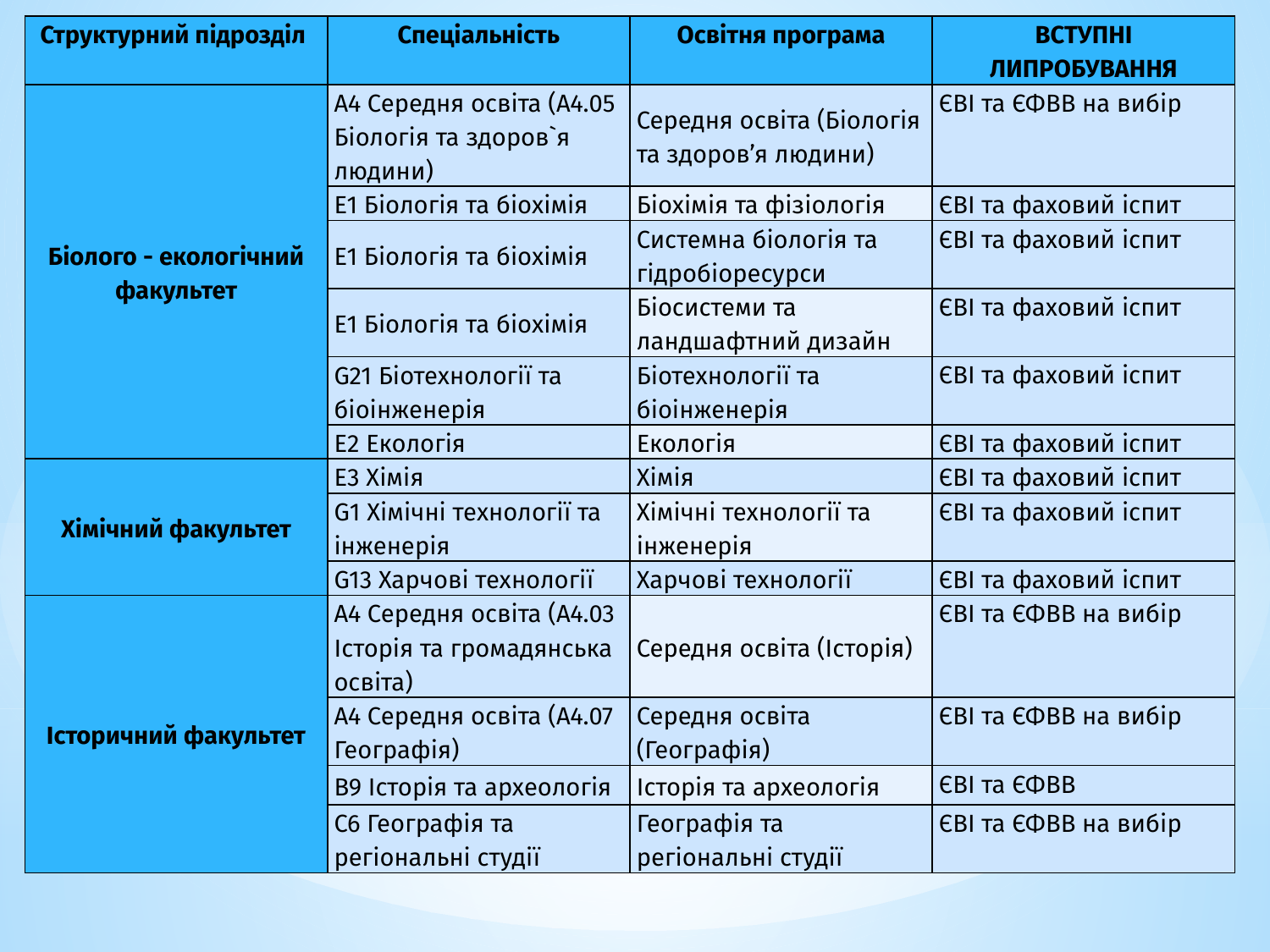

| Структурний підрозділ | Спеціальність | Освітня програма | ВСТУПНІ ЛИПРОБУВАННЯ |
| --- | --- | --- | --- |
| Біолого - екологічний факультет | А4 Середня освіта (А4.05 Біологія та здоров`я людини) | Середня освіта (Біологія та здоров’я людини) | ЄВІ та ЄФВВ на вибір |
|  | E1 Біологія та біохімія | Біохімія та фізіологія | ЄВІ та фаховий іспит |
|  | E1 Біологія та біохімія | Системна біологія та гідробіоресурси | ЄВІ та фаховий іспит |
|  | E1 Біологія та біохімія | Біосистеми та ландшафтний дизайн | ЄВІ та фаховий іспит |
|  | G21 Біотехнології та біоінженерія | Біотехнології та біоінженерія | ЄВІ та фаховий іспит |
|  | E2 Екологія | Екологія | ЄВІ та фаховий іспит |
| Хімічний факультет | E3 Хімія | Хімія | ЄВІ та фаховий іспит |
|  | G1 Хімічні технології та інженерія | Хімічні технології та інженерія | ЄВІ та фаховий іспит |
|  | G13 Харчові технології | Харчові технології | ЄВІ та фаховий іспит |
| Історичний факультет | А4 Середня освіта (А4.03 Історія та громадянська освіта) | Середня освіта (Історія) | ЄВІ та ЄФВВ на вибір |
|  | А4 Середня освіта (А4.07 Географія) | Середня освіта (Географія) | ЄВІ та ЄФВВ на вибір |
|  | В9 Історія та археологія | Історія та археологія | ЄВІ та ЄФВВ |
|  | С6 Географія та регіональні студії | Географія та регіональні студії | ЄВІ та ЄФВВ на вибір |